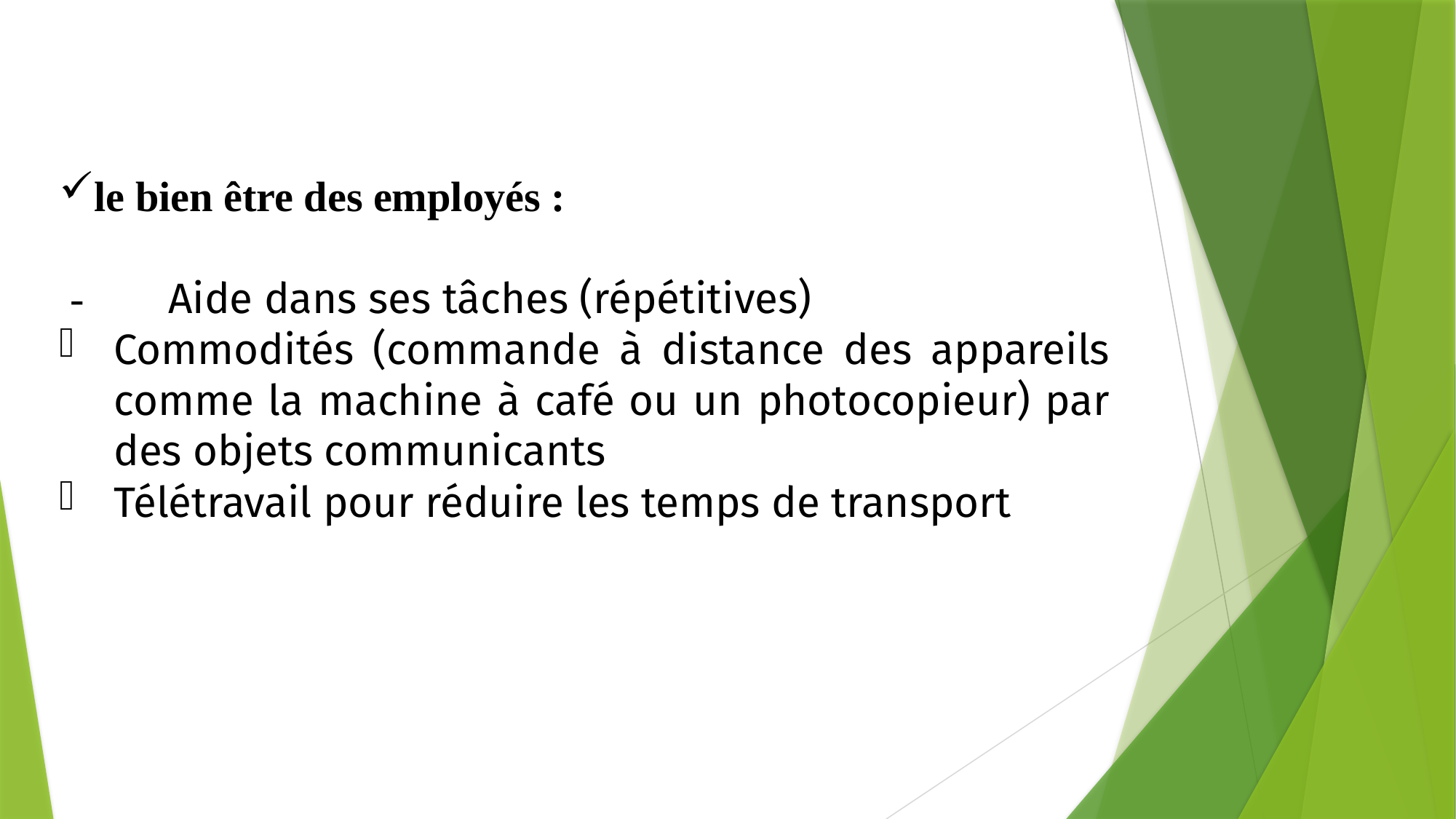

le bien être des employés :

 -	Aide dans ses tâches (répétitives)
Commodités (commande à distance des appareils comme la machine à café ou un photocopieur) par des objets communicants
Télétravail pour réduire les temps de transport